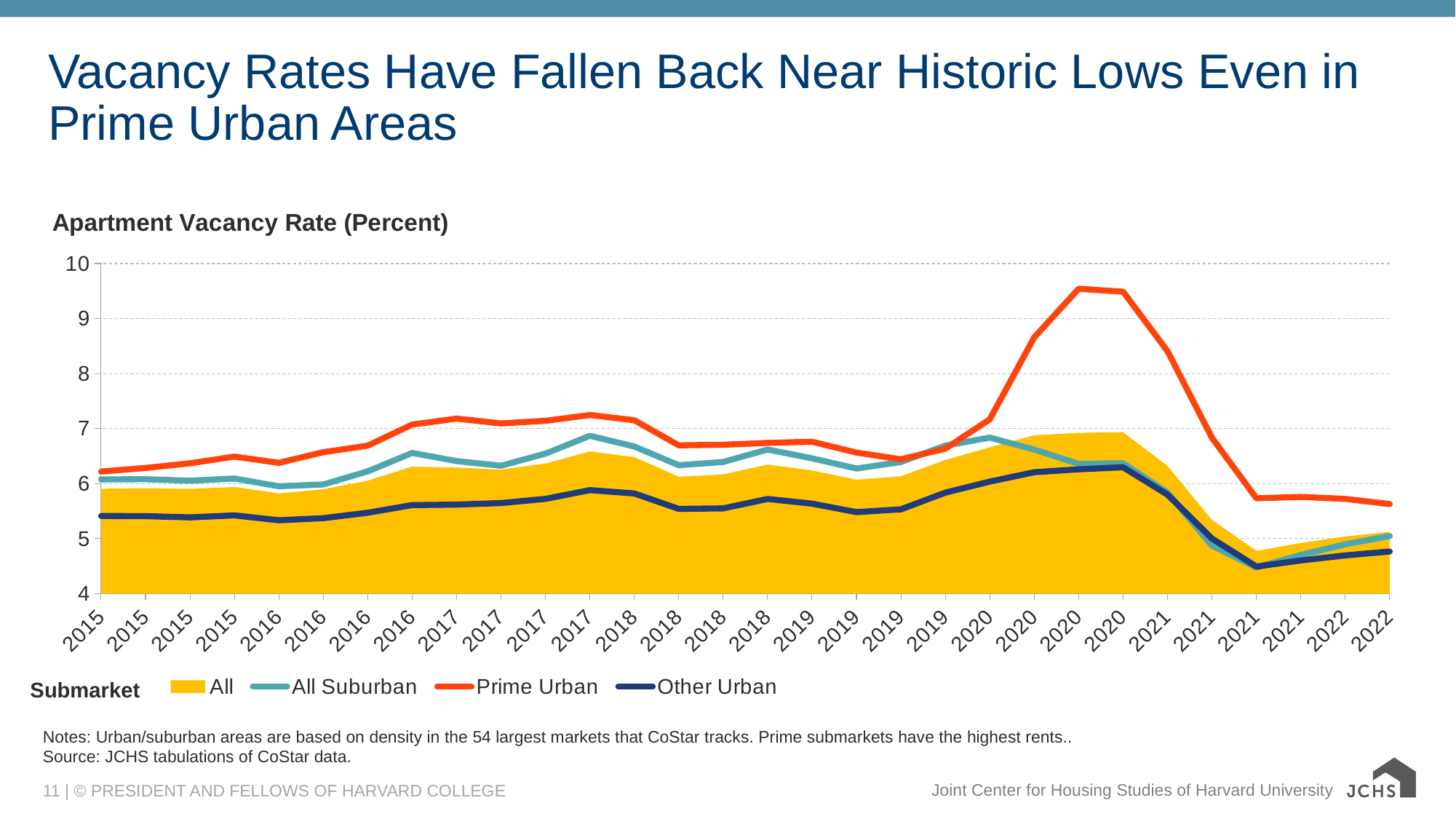

# Vacancy Rates Have Fallen Back Near Historic Lows Even in Prime Urban Areas

### Chart: Apartment Vacancy Rate (Percent)

| Category | All | All Suburban | Prime Urban | Other Urban |
|---|---|---|---|---|
| 2015 | 5.90672024635814 | 6.07597946726148 | 6.21903037525448 | 5.41146629605101 |
| 2015 | 5.91413583329504 | 6.07964664786093 | 6.28366253244711 | 5.4082249983494 |
| 2015 | 5.90423816977954 | 6.05284608968505 | 6.36935844613452 | 5.38634594151167 |
| 2015 | 5.93906178940224 | 6.09147398605606 | 6.49055514427783 | 5.42245410122607 |
| 2016 | 5.82130065897322 | 5.95179681647712 | 6.37695361770259 | 5.3338831048666 |
| 2016 | 5.89781849796214 | 5.98368425309461 | 6.57059518929948 | 5.37115253535098 |
| 2016 | 6.05380534169369 | 6.22247098982281 | 6.69039368361397 | 5.47063880820444 |
| 2016 | 6.30931927972064 | 6.55631347416837 | 7.07413966133275 | 5.60933840861682 |
| 2017 | 6.29002894925675 | 6.40860543852619 | 7.18150480533081 | 5.61807842187827 |
| 2017 | 6.25409067800061 | 6.3249382628317 | 7.09383418385624 | 5.64670104940357 |
| 2017 | 6.36477894523665 | 6.54458234464296 | 7.14143520201002 | 5.72218557320645 |
| 2017 | 6.58574945953139 | 6.86915933614619 | 7.24758544051574 | 5.88128538341241 |
| 2018 | 6.48186898324813 | 6.6747053925806 | 7.15193591294401 | 5.82084453800337 |
| 2018 | 6.1254920451739 | 6.33429413221152 | 6.69571221637053 | 5.54042798989265 |
| 2018 | 6.16686930809186 | 6.39238375813727 | 6.70643461297517 | 5.54993295607924 |
| 2018 | 6.34555393383952 | 6.61977676656619 | 6.74004695645052 | 5.72037543183332 |
| 2019 | 6.23900995043922 | 6.45986260480316 | 6.7610955178307 | 5.63571417273467 |
| 2019 | 6.07055901795301 | 6.27391166872166 | 6.56339247730657 | 5.48171460843833 |
| 2019 | 6.13426674651734 | 6.39230799749641 | 6.44192766748253 | 5.53204726966584 |
| 2019 | 6.42852010535646 | 6.69030625416137 | 6.63516822699486 | 5.83535726394774 |
| 2020 | 6.65970631395302 | 6.83698267091215 | 7.16888796977396 | 6.03634321421318 |
| 2020 | 6.8792763215638 | 6.61853149541243 | 8.65734883678607 | 6.20681211354848 |
| 2020 | 6.92223959288425 | 6.35823599760413 | 9.5413118624836 | 6.25966577722206 |
| 2020 | 6.934445529413 | 6.37096469484182 | 9.48813396189446 | 6.29645529083797 |
| 2021 | 6.32037357616869 | 5.83688963008507 | 8.40797943454334 | 5.79876342657024 |
| 2021 | 5.3386540436792 | 4.87400902489199 | 6.83307163790372 | 5.00185751138958 |
| 2021 | 4.77688584094779 | 4.4749034439048 | 5.73433239174745 | 4.49237435575567 |
| 2021 | 4.92027031468487 | 4.70275324868317 | 5.75713973203572 | 4.60375865566794 |
| 2022 | 5.03844484570501 | 4.89732149620853 | 5.72260732583981 | 4.69508622231098 |
| 2022 | 5.12407706045934 | 5.04661353843303 | 5.6279457816356 | 4.7663181952147 |
Submarket
Notes: Urban/suburban areas are based on density in the 54 largest markets that CoStar tracks. Prime submarkets have the highest rents..
Source: JCHS tabulations of CoStar data.